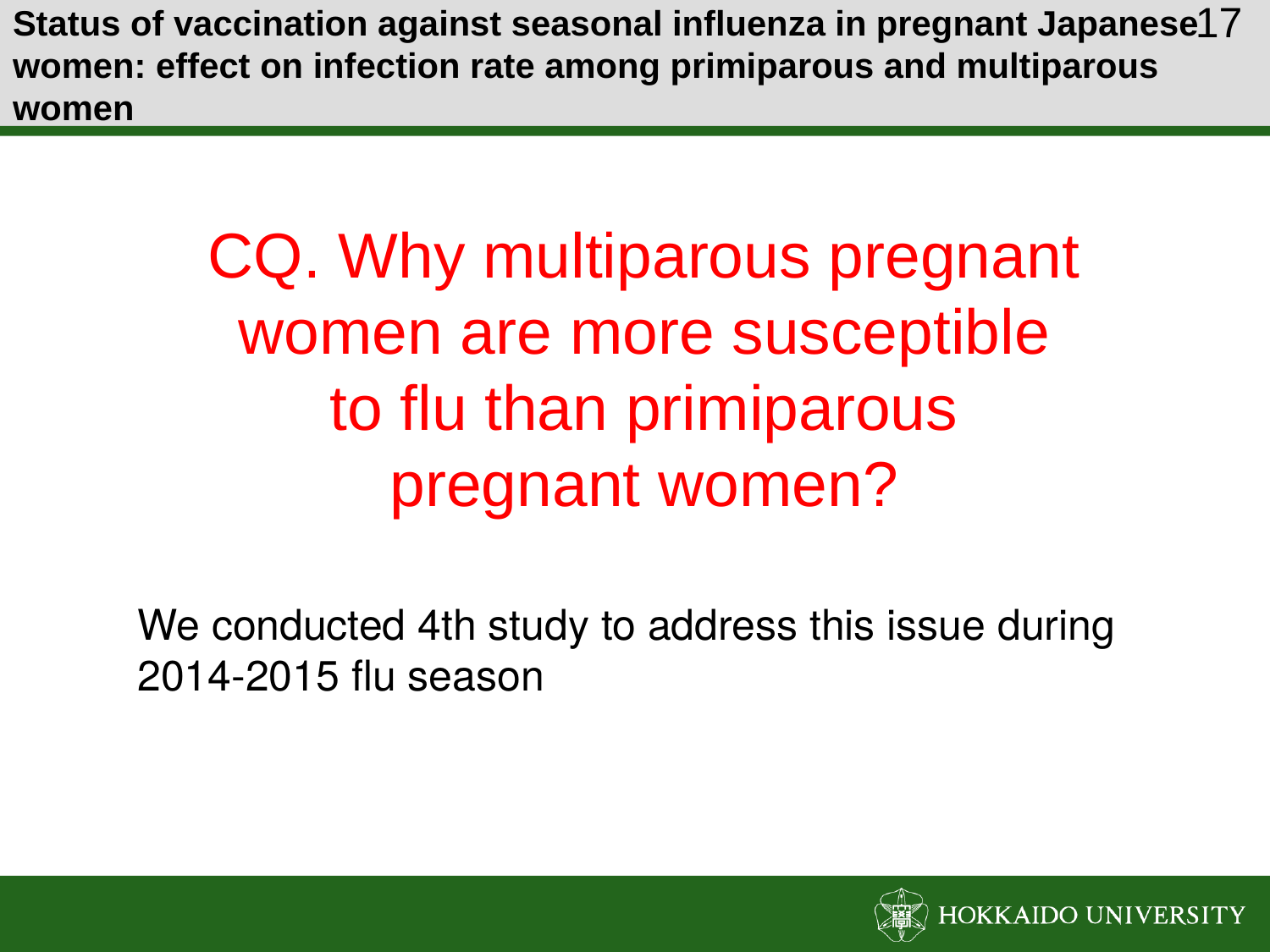

17
# Status of vaccination against seasonal influenza in pregnant Japanese women: effect on infection rate among primiparous and multiparous women
CQ. Why multiparous pregnant women are more susceptible to flu than primiparous pregnant women?
We conducted 4th study to address this issue during 2014-2015 flu season